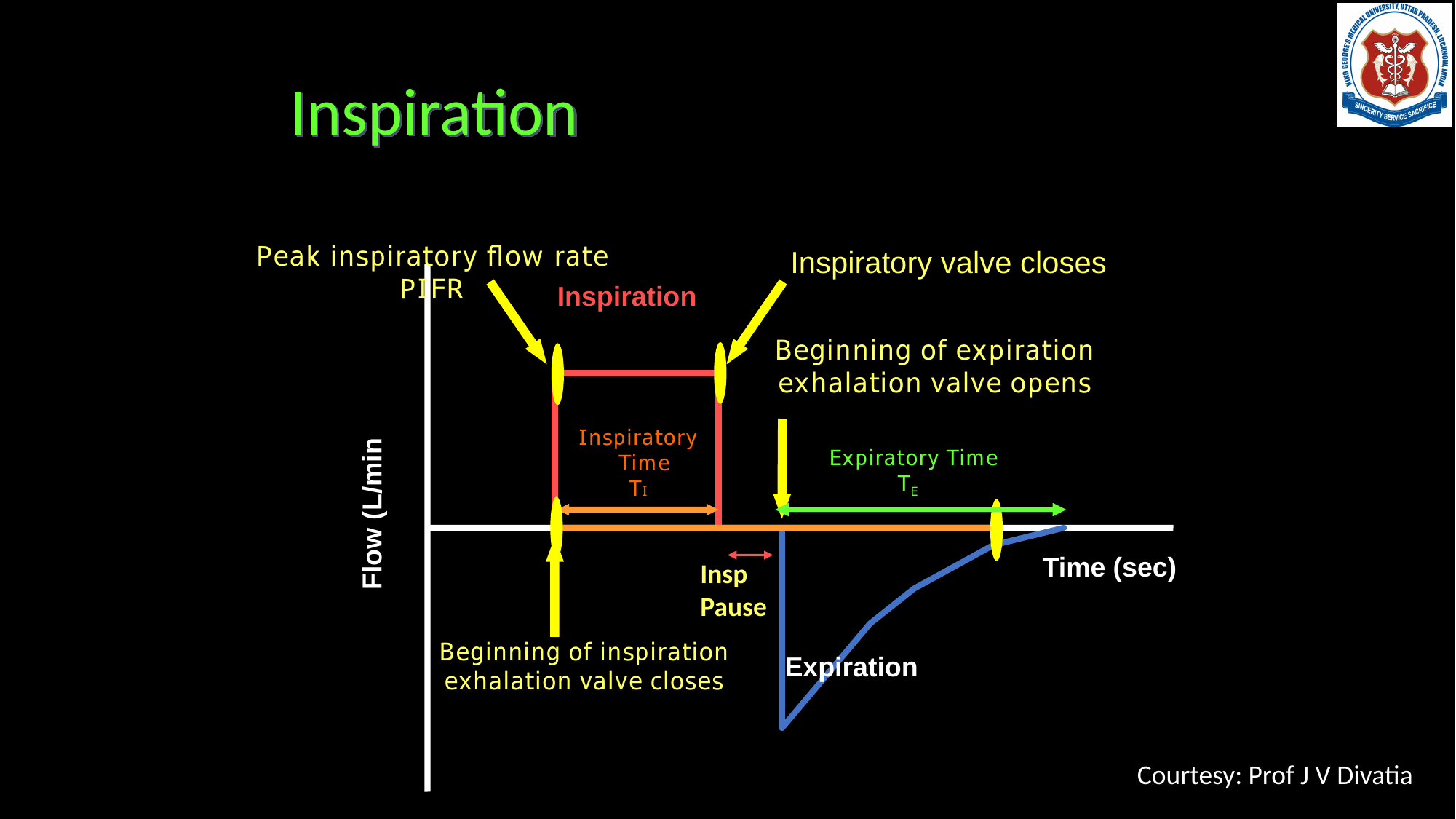

# Inspiration
Peak inspiratory flow rate
PIFR
Inspiratory valve closes

Inspiration
Beginning of expiration
exhalation valve opens

Inspiratory
  Time
TI

Expiratory Time
           TE
Flow (L/min)

Time (sec)
Insp
Pause

Beginning of inspiration
exhalation valve closes
Expiration
Courtesy: Prof J V Divatia